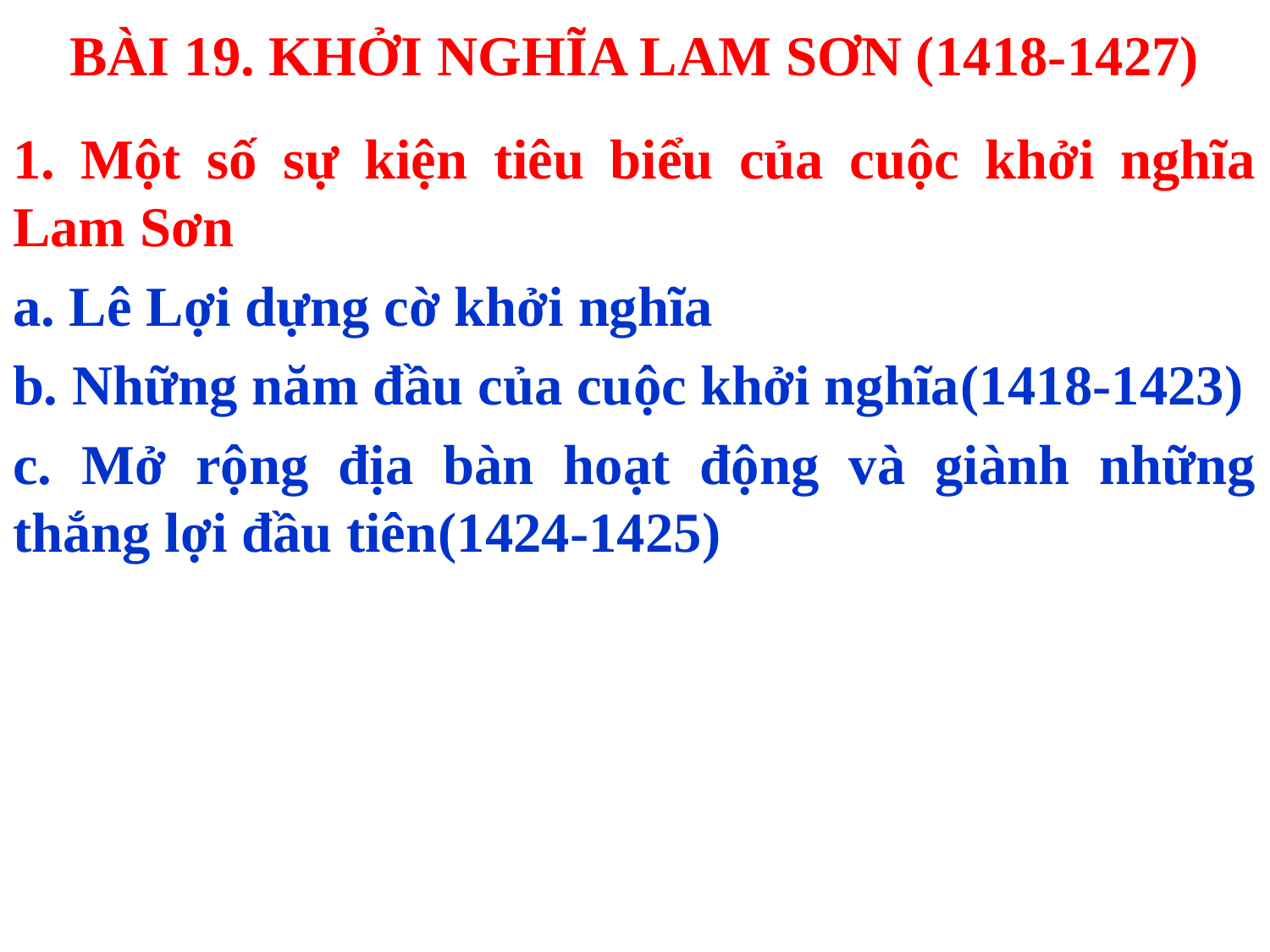

# BÀI 19. KHỞI NGHĨA LAM SƠN (1418-1427)
1. Một số sự kiện tiêu biểu của cuộc khởi nghĩa Lam Sơn
a. Lê Lợi dựng cờ khởi nghĩa
b. Những năm đầu của cuộc khởi nghĩa(1418-1423)
c. Mở rộng địa bàn hoạt động và giành những thắng lợi đầu tiên(1424-1425)